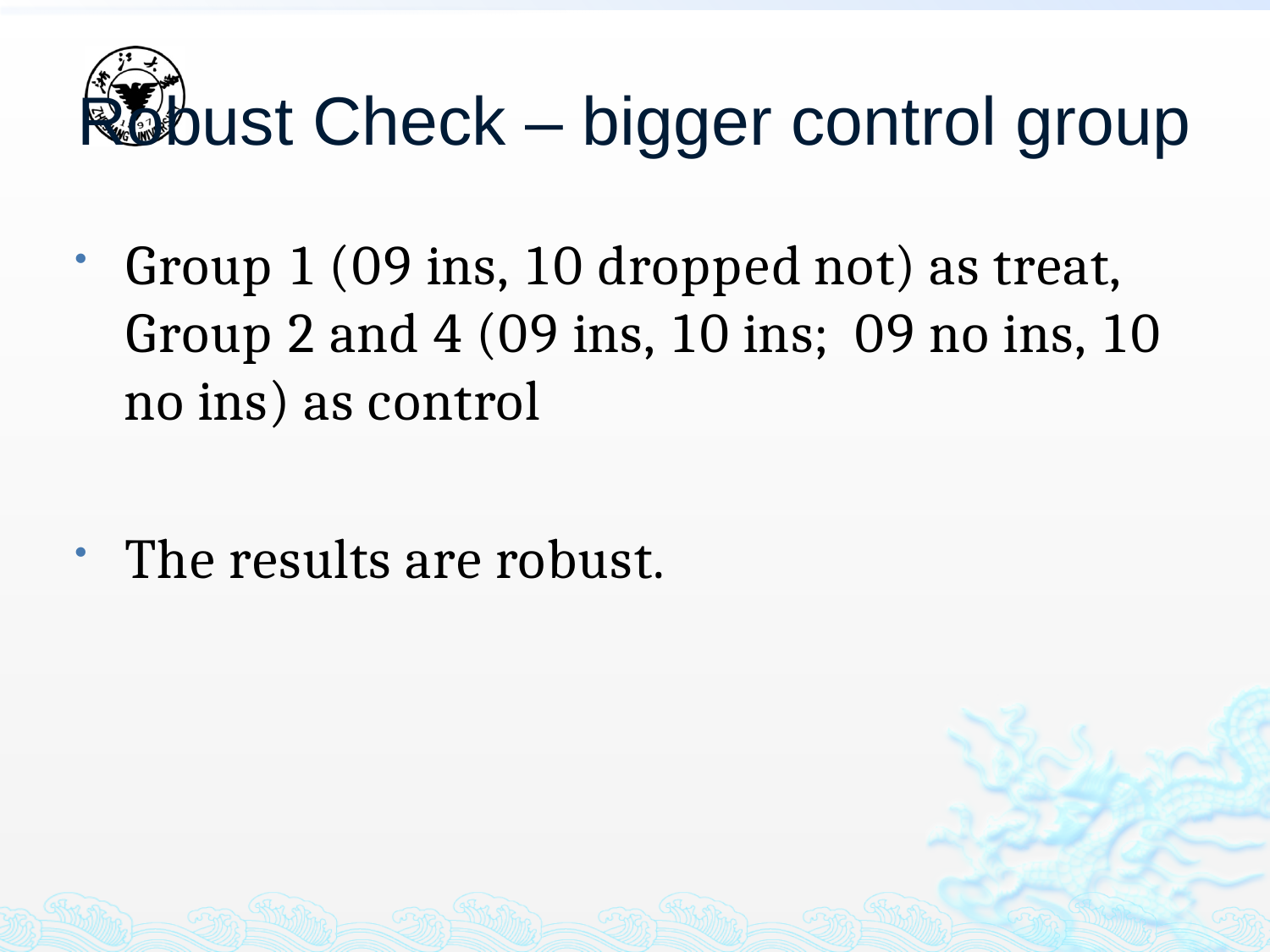

# Robust Check – bigger control group
Group 1 (09 ins, 10 dropped not) as treat,  Group 2 and 4 (09 ins, 10 ins;  09 no ins, 10 no ins) as control

The results are robust.